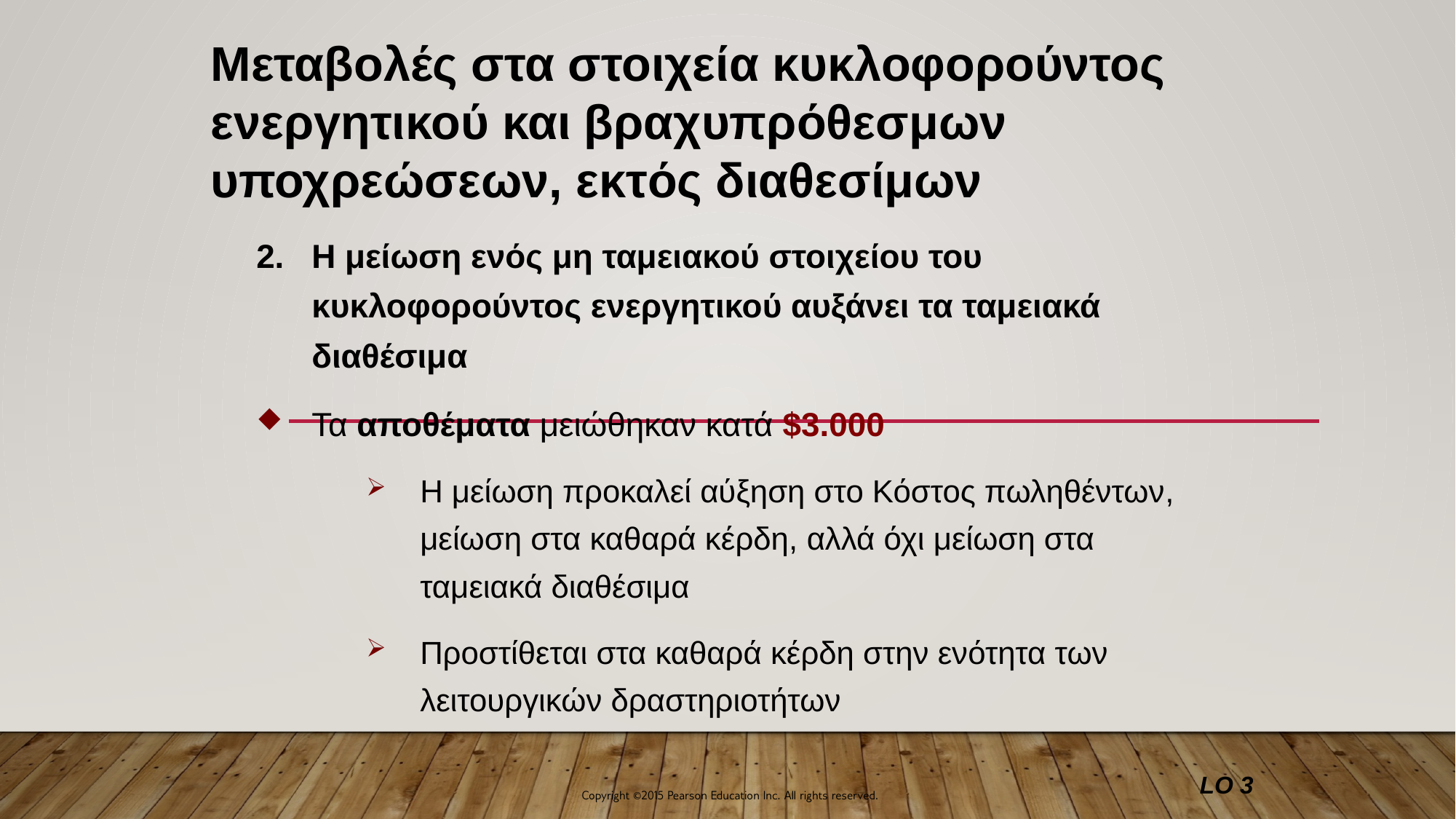

Μεταβολές στα στοιχεία κυκλοφορούντος ενεργητικού και βραχυπρόθεσμων υποχρεώσεων, εκτός διαθεσίμων
Η μείωση ενός μη ταμειακού στοιχείου του κυκλοφορούντος ενεργητικού αυξάνει τα ταμειακά διαθέσιμα
Τα αποθέματα μειώθηκαν κατά $3.000
Η μείωση προκαλεί αύξηση στο Κόστος πωληθέντων, μείωση στα καθαρά κέρδη, αλλά όχι μείωση στα ταμειακά διαθέσιμα
Προστίθεται στα καθαρά κέρδη στην ενότητα των λειτουργικών δραστηριοτήτων
LO 3
Copyright ©2015 Pearson Education Inc. All rights reserved.